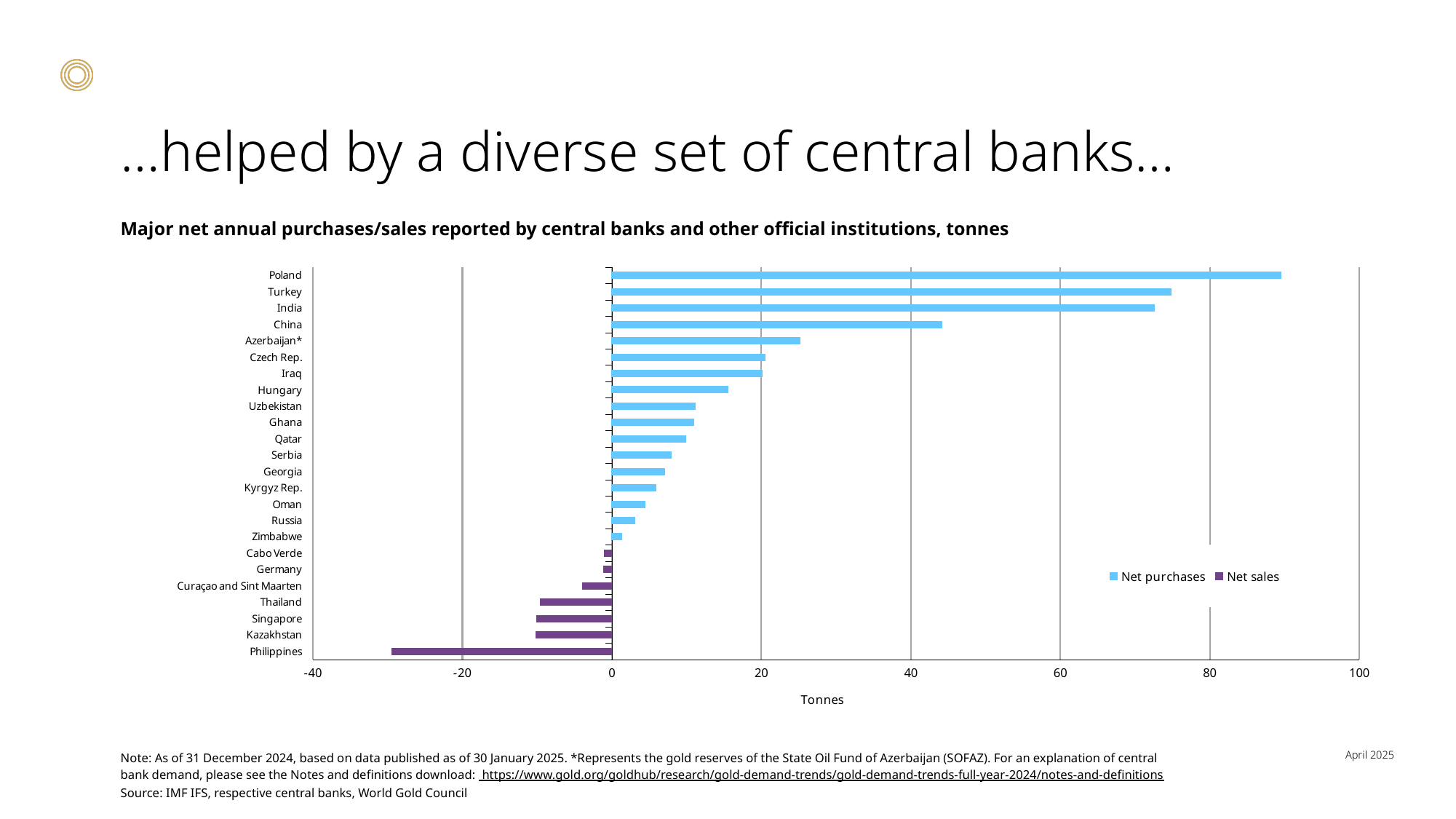

# …helped by a diverse set of central banks…
Major net annual purchases/sales reported by central banks and other official institutions, tonnes

### Chart

| Category | Net purchases | Net sales |
|---|---|---|
| Philippines | None | -29.4 |
| Kazakhstan | None | -10.2 |
| Singapore | None | -10.1 |
| Thailand | None | -9.6 |
| Curaçao and Sint Maarten | None | -3.9 |
| Germany | None | -1.1 |
| Cabo Verde | None | -1.0 |
| Zimbabwe | 1.3 | None |
| Russia | 3.1 | None |
| Oman | 4.4 | None |
| Kyrgyz Rep. | 5.9 | None |
| Georgia | 7.1 | None |
| Serbia | 7.9 | None |
| Qatar | 9.9 | None |
| Ghana | 11.0 | None |
| Uzbekistan | 11.2 | None |
| Hungary | 15.5 | None |
| Iraq | 20.1 | None |
| Czech Rep. | 20.5 | None |
| Azerbaijan* | 25.2 | None |
| China | 44.2 | None |
| India | 72.6 | None |
| Turkey | 74.8 | None |
| Poland | 89.5 | None |
April 2025
Note: As of 31 December 2024, based on data published as of 30 January 2025. *Represents the gold reserves of the State Oil Fund of Azerbaijan (SOFAZ). For an explanation of central bank demand, please see the Notes and definitions download:  https://www.gold.org/goldhub/research/gold-demand-trends/gold-demand-trends-full-year-2024/notes-and-definitions
Source: IMF IFS, respective central banks, World Gold Council